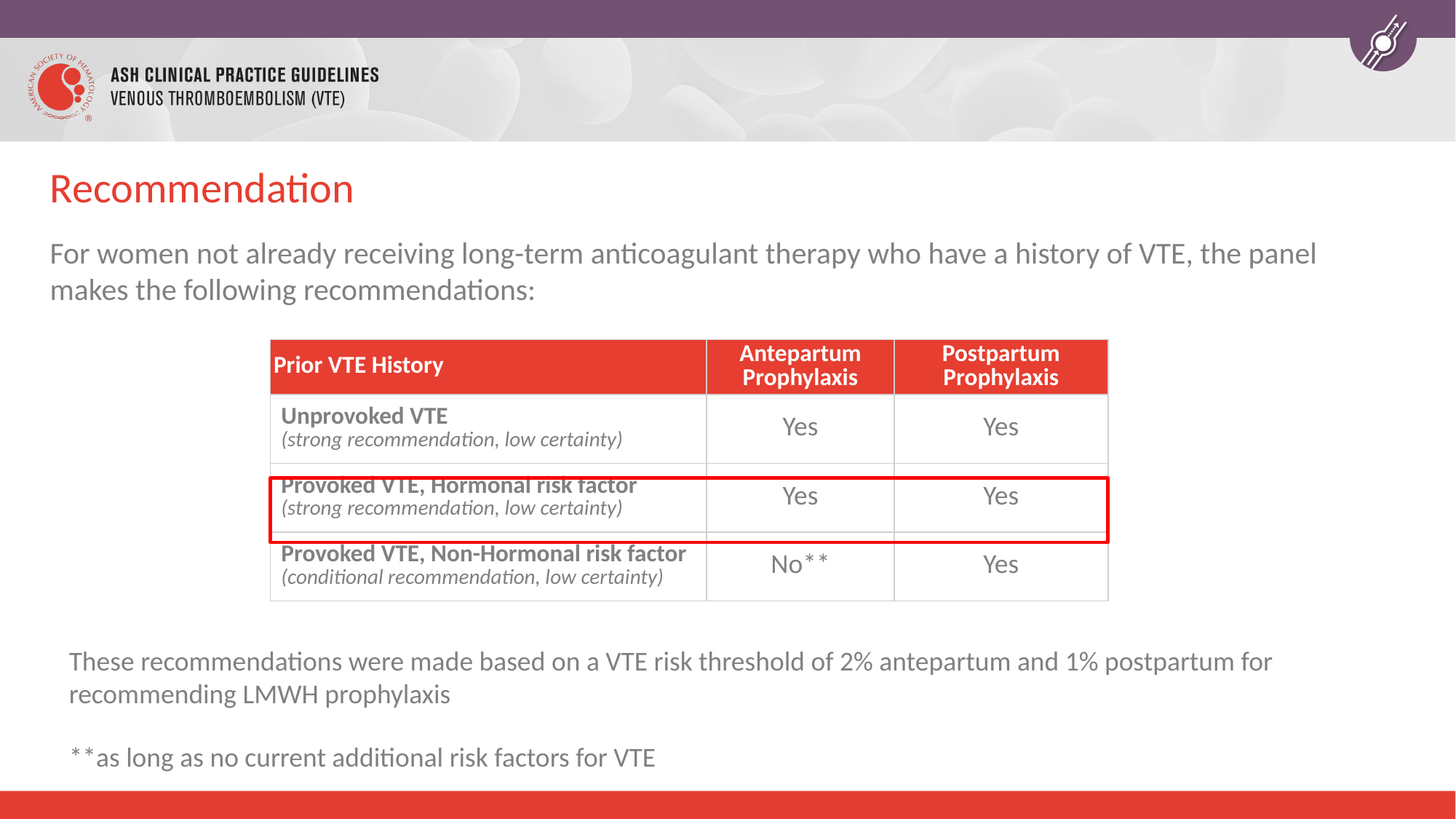

# Recommendation
For women not already receiving long-term anticoagulant therapy who have a history of VTE, the panel makes the following recommendations:

| Prior VTE History | Antepartum Prophylaxis | Postpartum Prophylaxis |
| --- | --- | --- |
| Unprovoked VTE (strong recommendation, low certainty) | Yes | Yes |
| Provoked VTE, Hormonal risk factor (strong recommendation, low certainty) | Yes | Yes |
| Provoked VTE, Non-Hormonal risk factor (conditional recommendation, low certainty) | No\*\* | Yes |

These recommendations were made based on a VTE risk threshold of 2% antepartum and 1% postpartum for recommending LMWH prophylaxis
**as long as no current additional risk factors for VTE